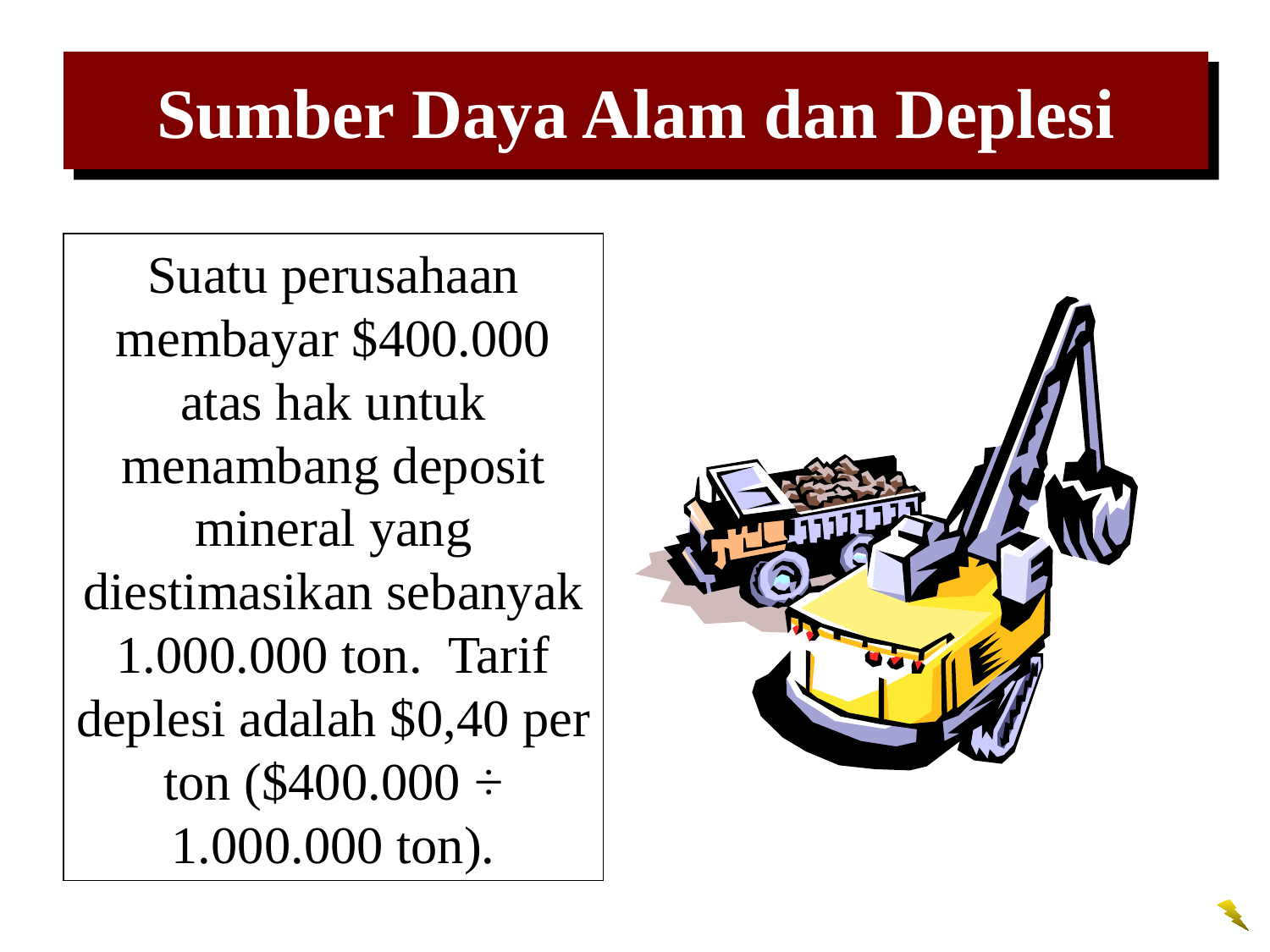

Sumber Daya Alam dan Deplesi
Suatu perusahaan membayar $400.000 atas hak untuk menambang deposit mineral yang diestimasikan sebanyak 1.000.000 ton.  Tarif deplesi adalah $0,40 per ton ($400.000 ÷ 1.000.000 ton).